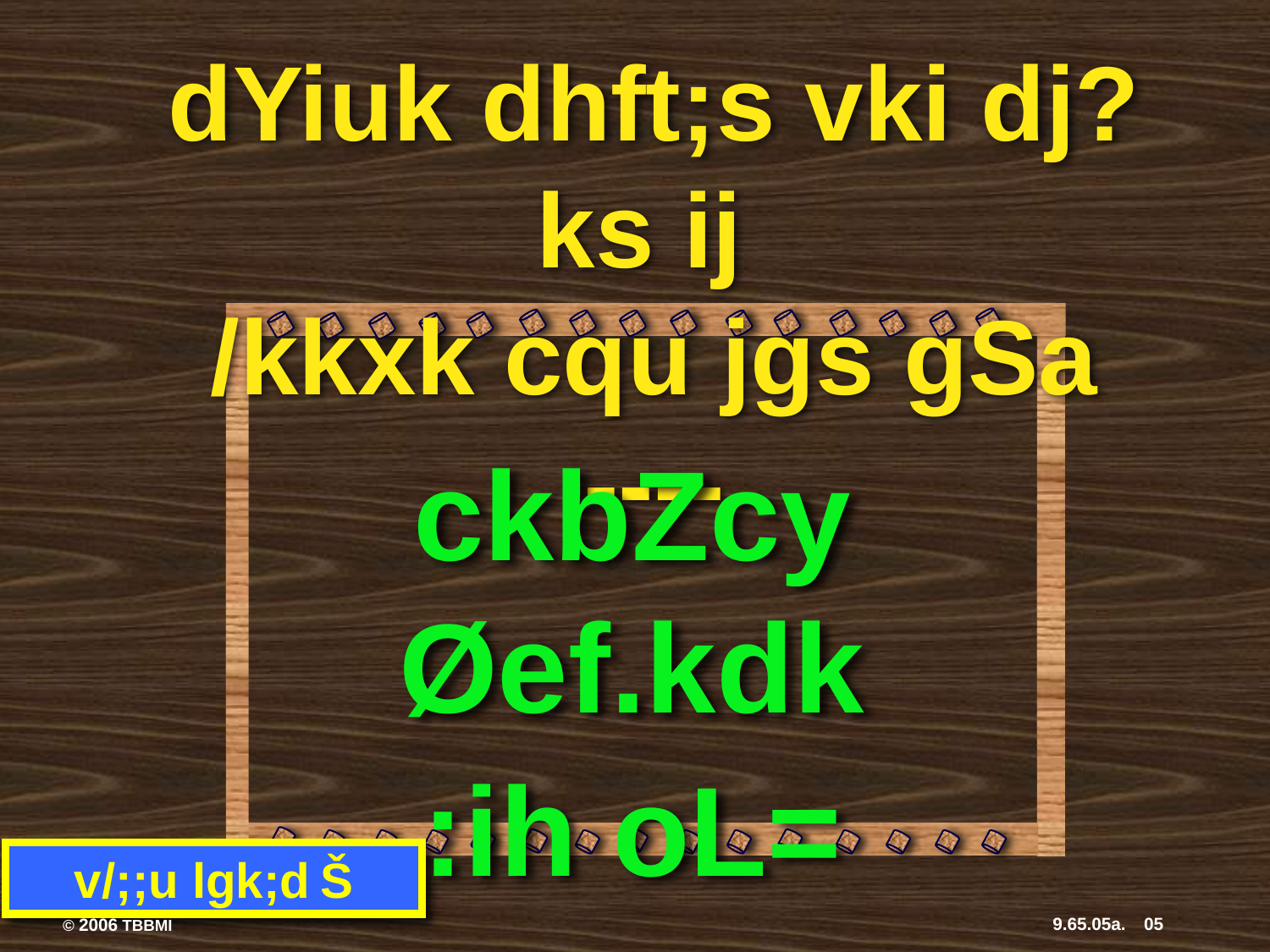

dYiuk dhft;s vki dj?ks ij
/kkxk cqu jgs gSa ----

ckbZcy Øef.kdk
:ih oL=

v/;;u lgk;d Š
9.65.05a.
05
© 2006 TBBMI